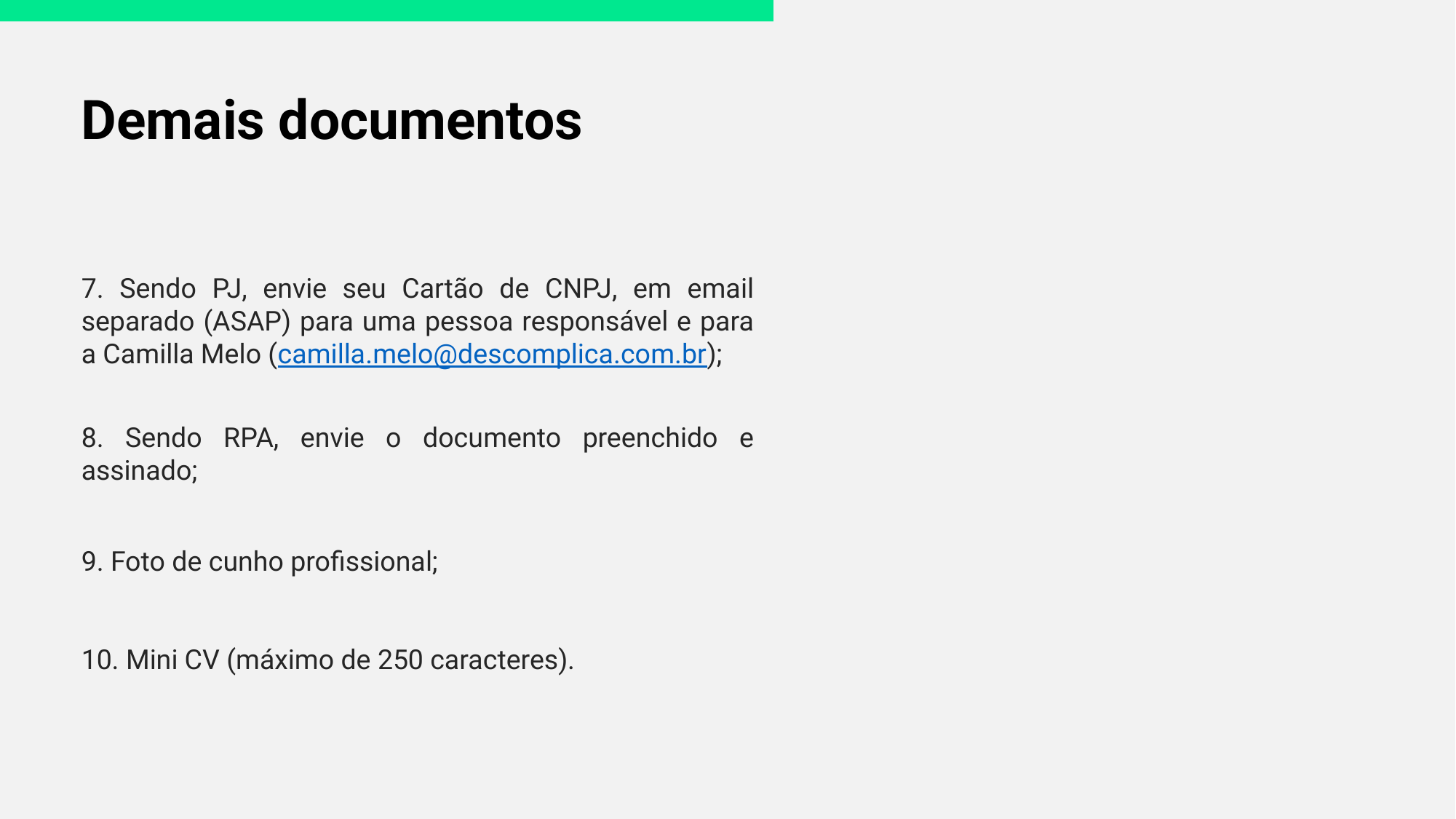

# Demais documentos
7. Sendo PJ, envie seu Cartão de CNPJ, em email separado (ASAP) para uma pessoa responsável e para a Camilla Melo (camilla.melo@descomplica.com.br);

8. Sendo RPA, envie o documento preenchido e assinado;

9. Foto de cunho profissional;

10. Mini CV (máximo de 250 caracteres).